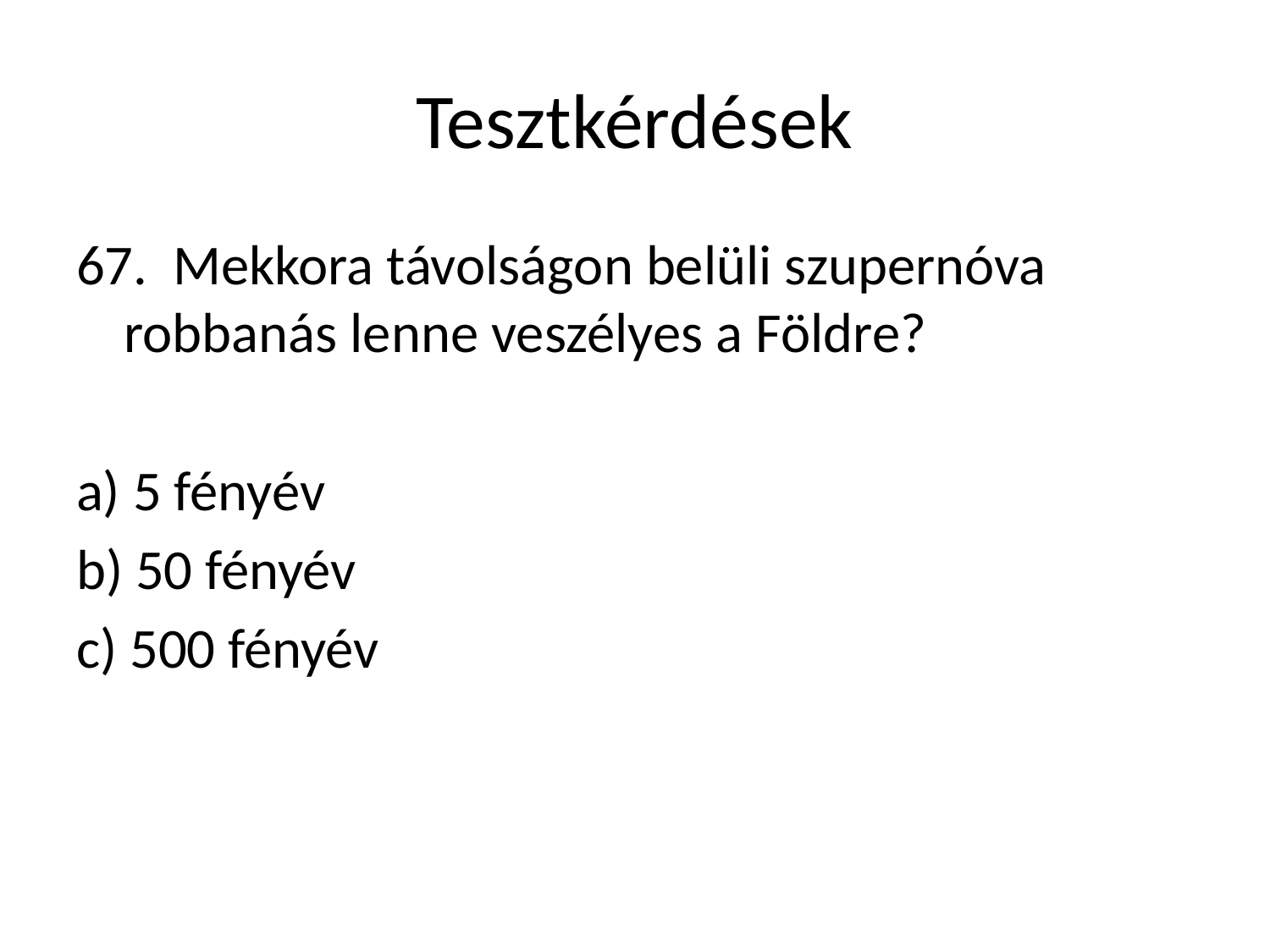

# Tesztkérdések
67.  Mekkora távolságon belüli szupernóva robbanás lenne veszélyes a Földre?

a) 5 fényév
b) 50 fényév
c) 500 fényév